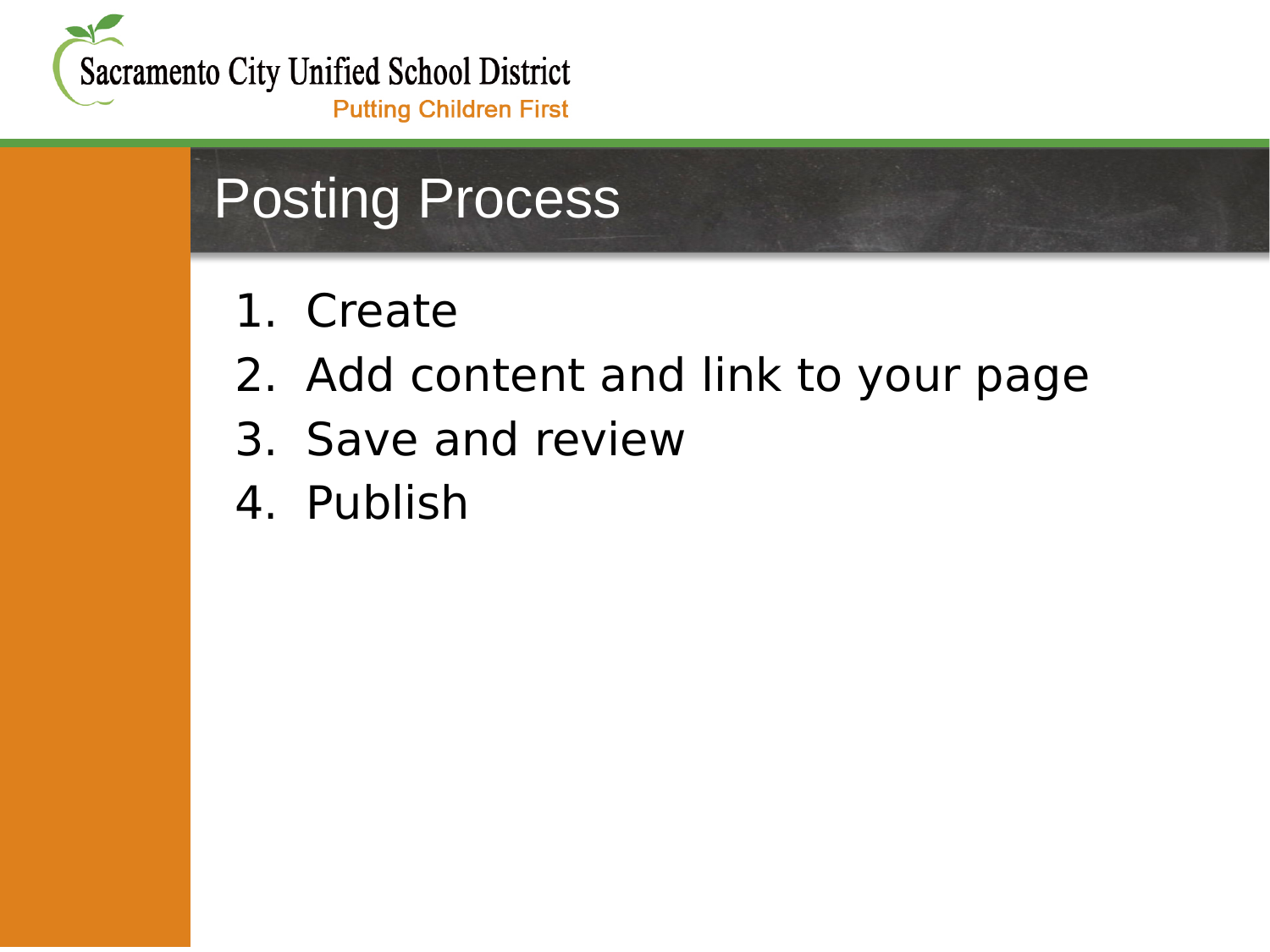

# Posting Process
Create
Add content and link to your page
Save and review
Publish